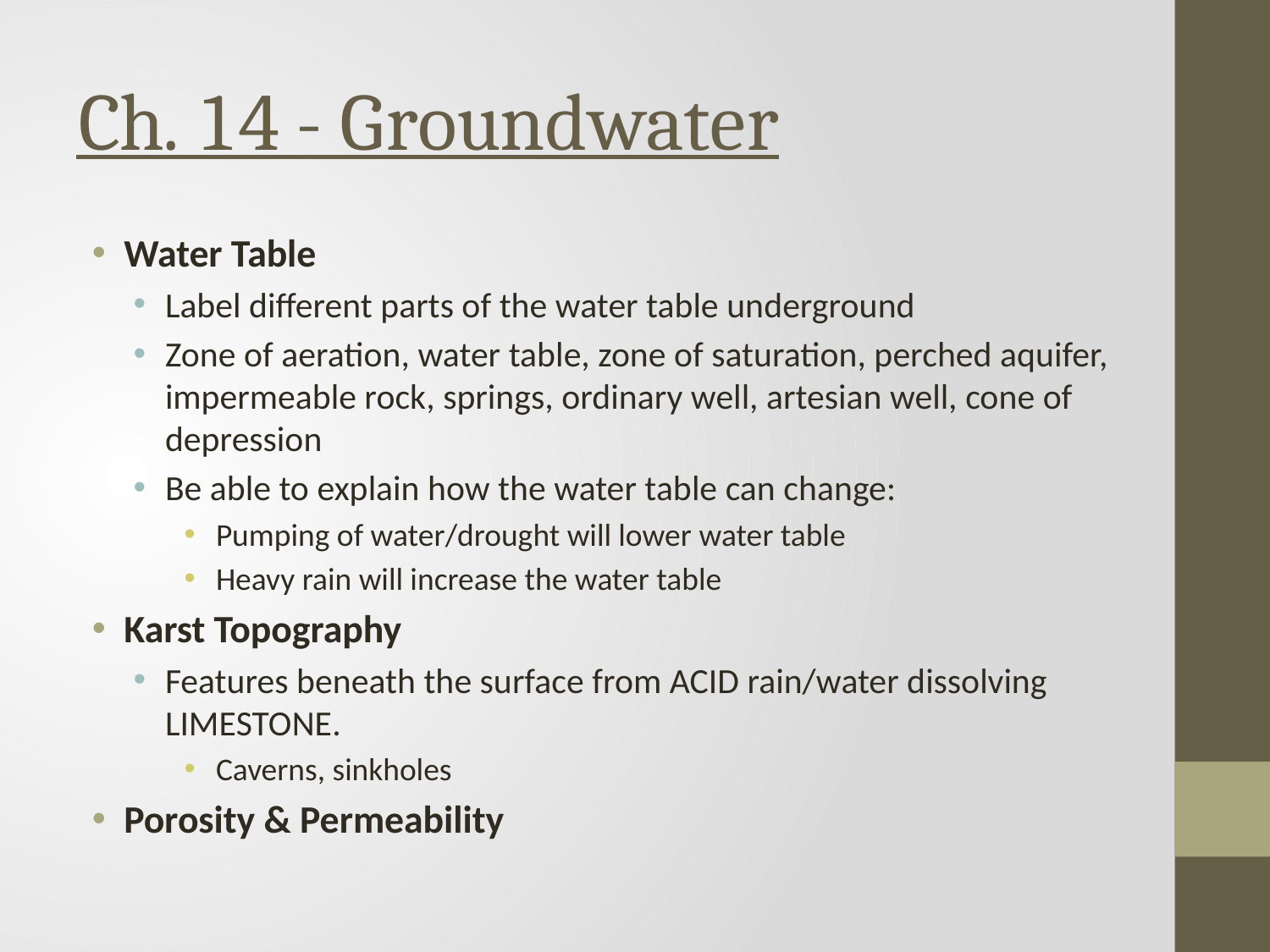

# Ch. 14 - Groundwater
Water Table
Label different parts of the water table underground
Zone of aeration, water table, zone of saturation, perched aquifer, impermeable rock, springs, ordinary well, artesian well, cone of depression
Be able to explain how the water table can change:
Pumping of water/drought will lower water table
Heavy rain will increase the water table
Karst Topography
Features beneath the surface from ACID rain/water dissolving LIMESTONE.
Caverns, sinkholes
Porosity & Permeability